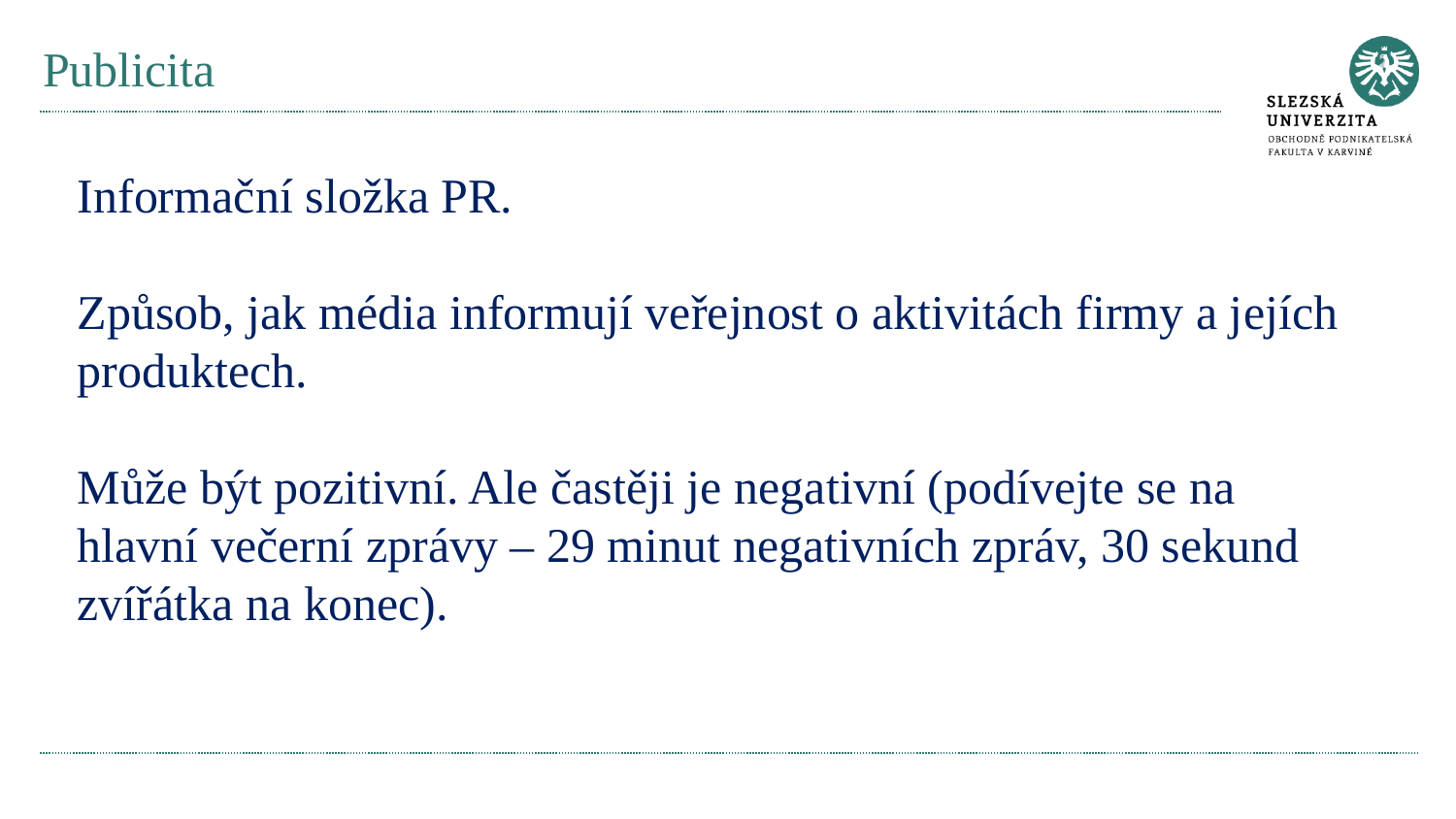

# Publicita
Informační složka PR.

Způsob, jak média informují veřejnost o aktivitách firmy a jejích produktech.

Může být pozitivní. Ale častěji je negativní (podívejte se na hlavní večerní zprávy – 29 minut negativních zpráv, 30 sekund zvířátka na konec).